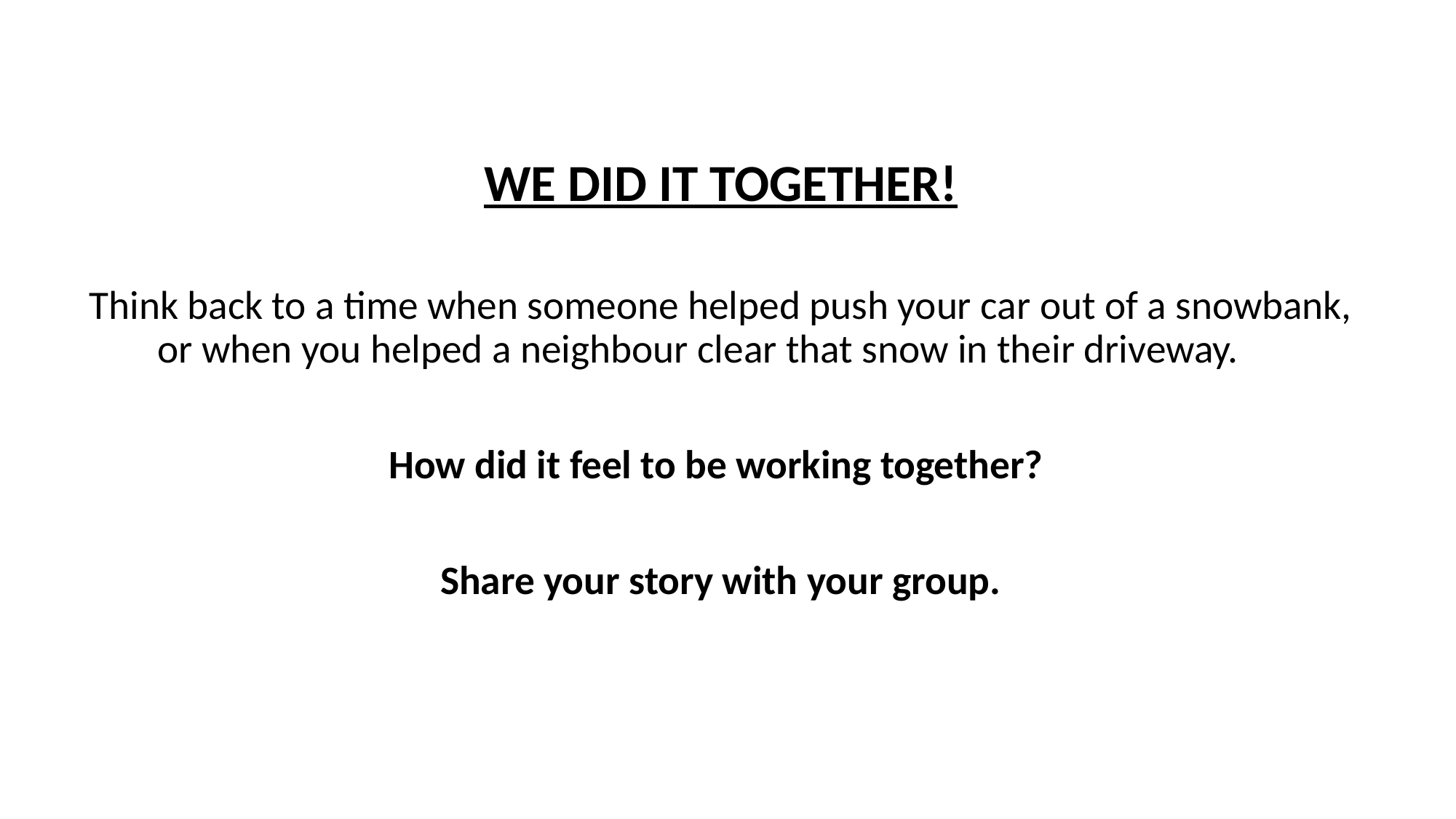

WE DID IT TOGETHER!

Think back to a time when someone helped push your car out of a snowbank, or when you helped a neighbour clear that snow in their driveway.

How did it feel to be working together?

Share your story with your group.